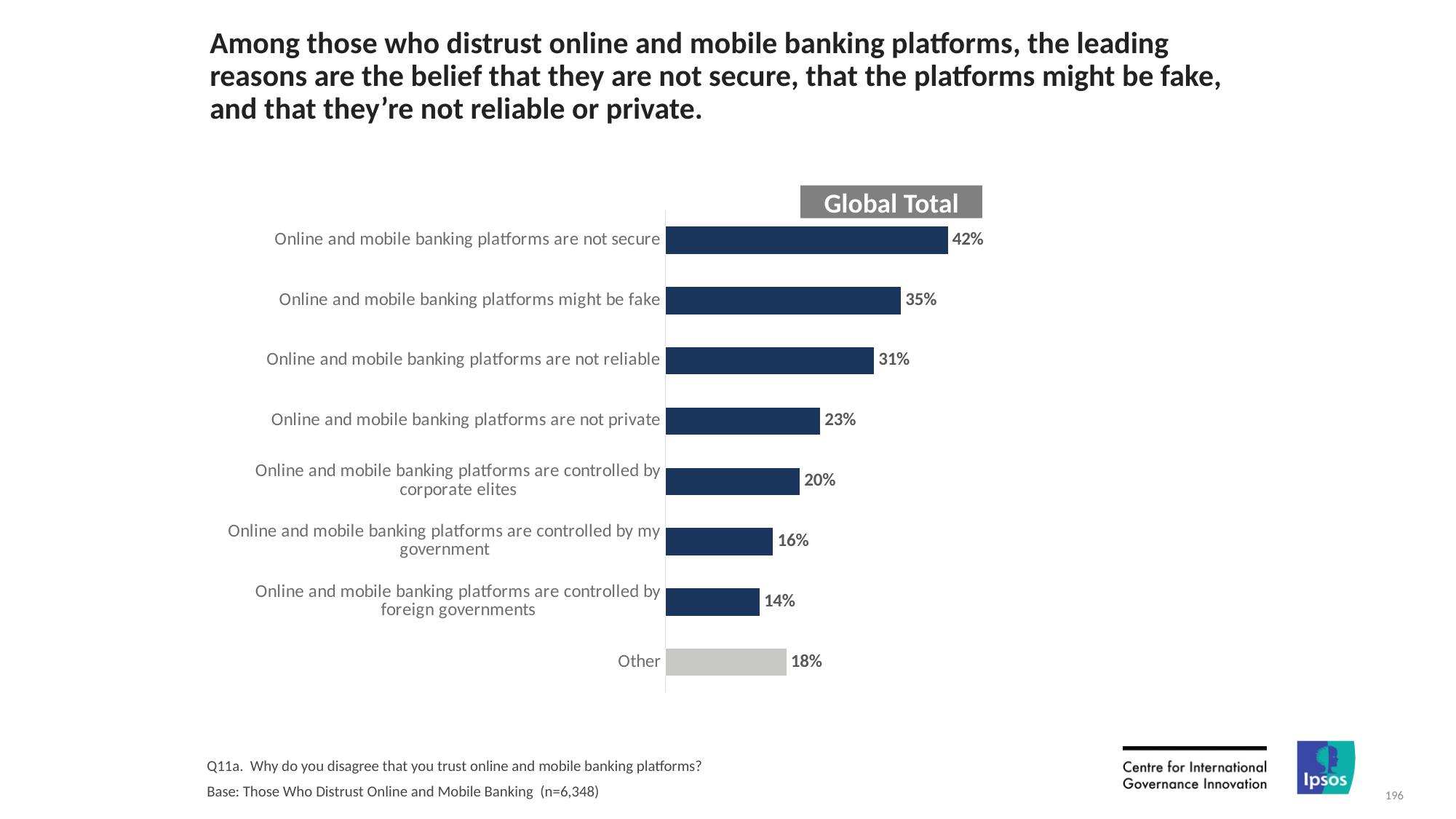

# Among those who distrust online and mobile banking platforms, the leading reasons are the belief that they are not secure, that the platforms might be fake, and that they’re not reliable or private.
Global Total

### Chart

| Category | Column1 |
|---|---|
| Online and mobile banking platforms are not secure | 0.42 |
| Online and mobile banking platforms might be fake | 0.35 |
| Online and mobile banking platforms are not reliable | 0.31 |
| Online and mobile banking platforms are not private | 0.23 |
| Online and mobile banking platforms are controlled by corporate elites | 0.2 |
| Online and mobile banking platforms are controlled by my government | 0.16 |
| Online and mobile banking platforms are controlled by foreign governments | 0.14 |
| Other | 0.18 |
Q11a.  Why do you disagree that you trust online and mobile banking platforms?
Base: Those Who Distrust Online and Mobile Banking  (n=6,348)